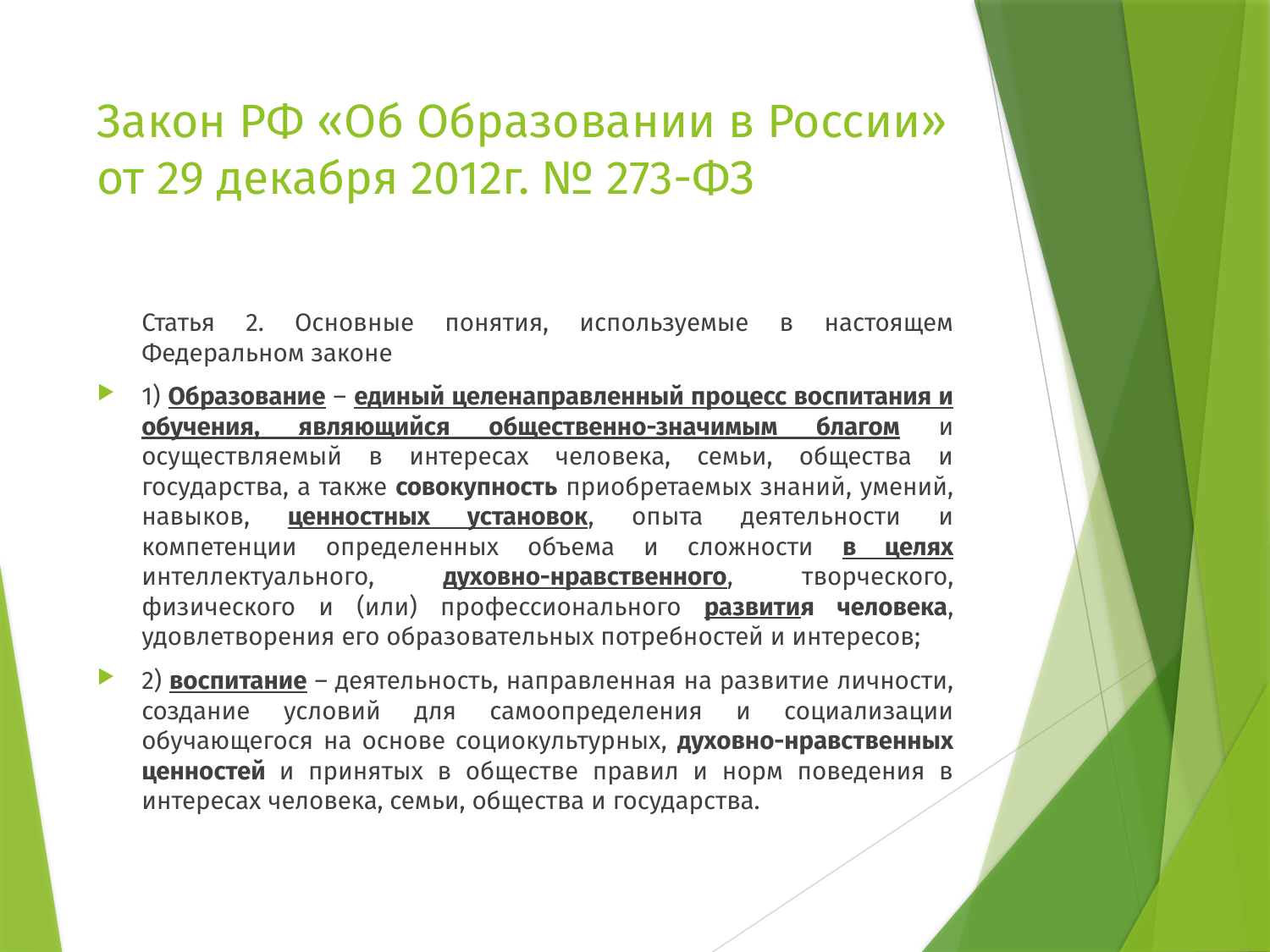

# Закон РФ «Об Образовании в России» от 29 декабря 2012г. № 273-ФЗ
	Статья 2. Основные понятия, используемые в настоящем Федеральном законе
1) Образование – единый целенаправленный процесс воспитания и обучения, являющийся общественно-значимым благом и осуществляемый в интересах человека, семьи, общества и государства, а также совокупность приобретаемых знаний, умений, навыков, ценностных установок, опыта деятельности и компетенции определенных объема и сложности в целях интеллектуального, духовно-нравственного, творческого, физического и (или) профессионального развития человека, удовлетворения его образовательных потребностей и интересов;
2) воспитание – деятельность, направленная на развитие личности, создание условий для самоопределения и социализации обучающегося на основе социокультурных, духовно-нравственных ценностей и принятых в обществе правил и норм поведения в интересах человека, семьи, общества и государства.